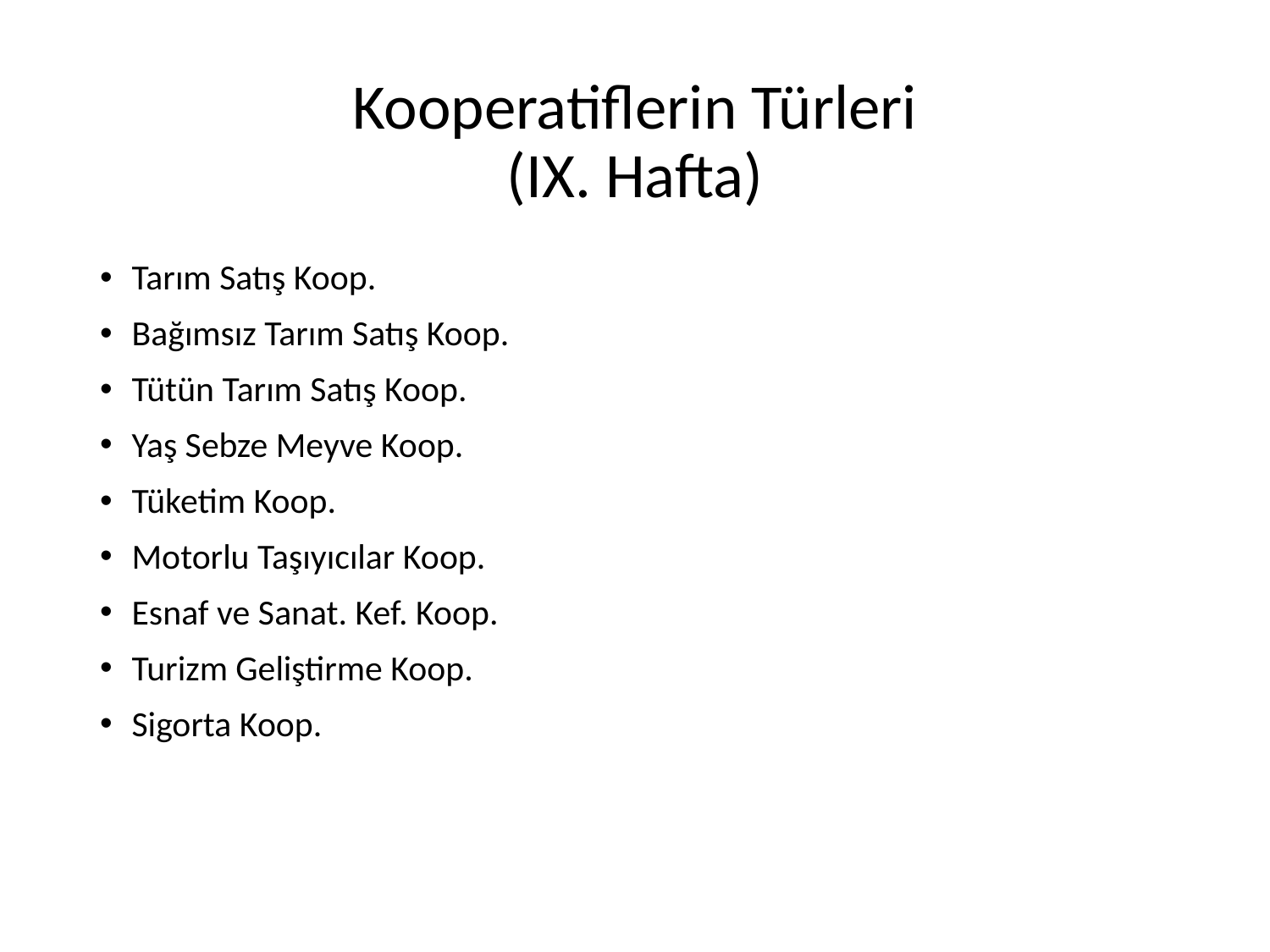

# Kooperatiflerin Türleri (IX. Hafta)
Tarım Satış Koop.
Bağımsız Tarım Satış Koop.
Tütün Tarım Satış Koop.
Yaş Sebze Meyve Koop.
Tüketim Koop.
Motorlu Taşıyıcılar Koop.
Esnaf ve Sanat. Kef. Koop.
Turizm Geliştirme Koop.
Sigorta Koop.